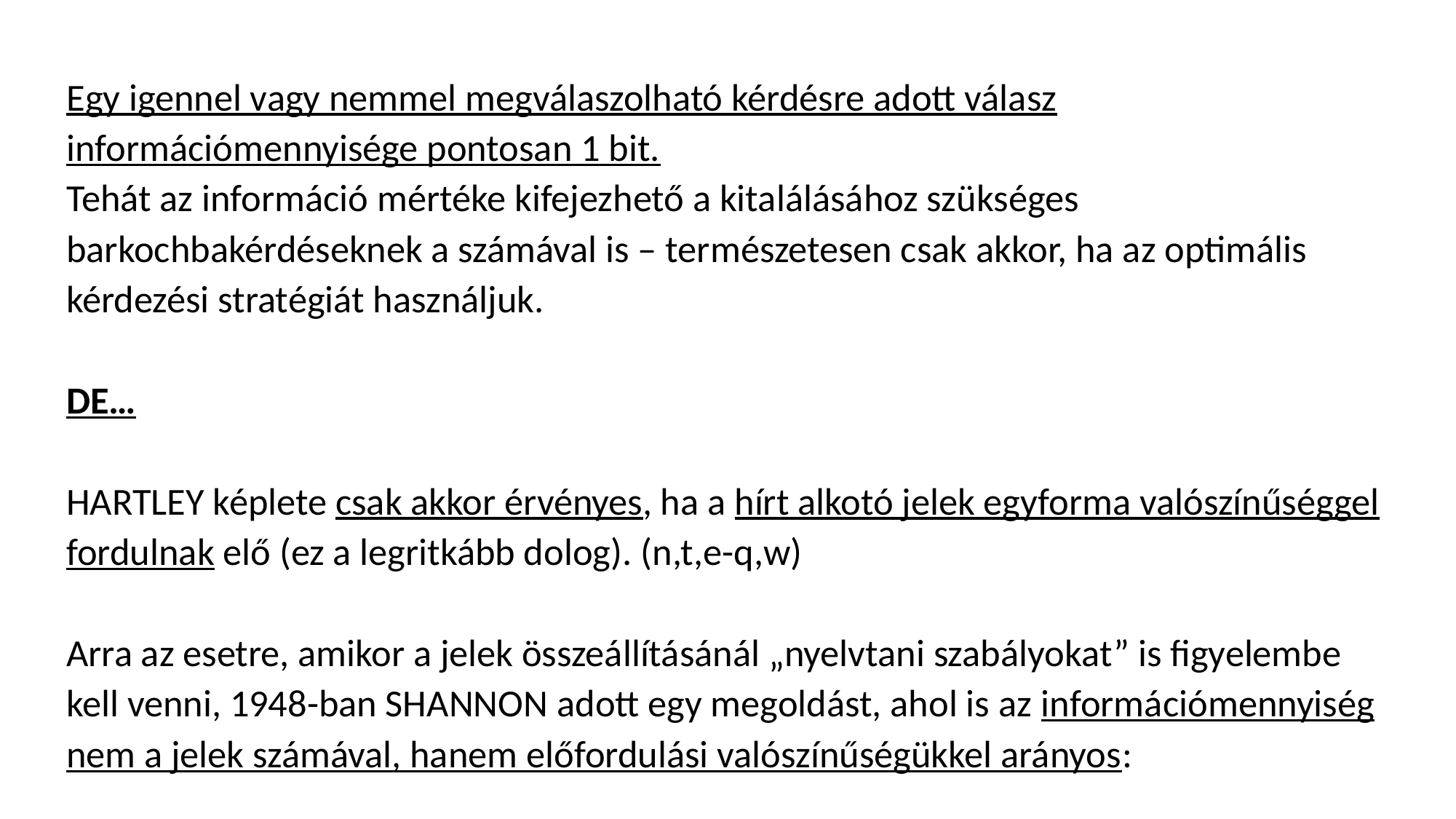

Egy igennel vagy nemmel megválaszolható kérdésre adott válasz információmennyisége pontosan 1 bit.
Tehát az információ mértéke kifejezhető a kitalálásához szükséges barkochbakérdéseknek a számával is – természetesen csak akkor, ha az optimális kérdezési stratégiát használjuk.

DE…

HARTLEY képlete csak akkor érvényes, ha a hírt alkotó jelek egyforma valószínűséggel fordulnak elő (ez a legritkább dolog). (n,t,e-q,w)

Arra az esetre, amikor a jelek összeállításánál „nyelvtani szabályokat” is figyelembe kell venni, 1948-ban SHANNON adott egy megoldást, ahol is az információmennyiség nem a jelek számával, hanem előfordulási valószínűségükkel arányos: